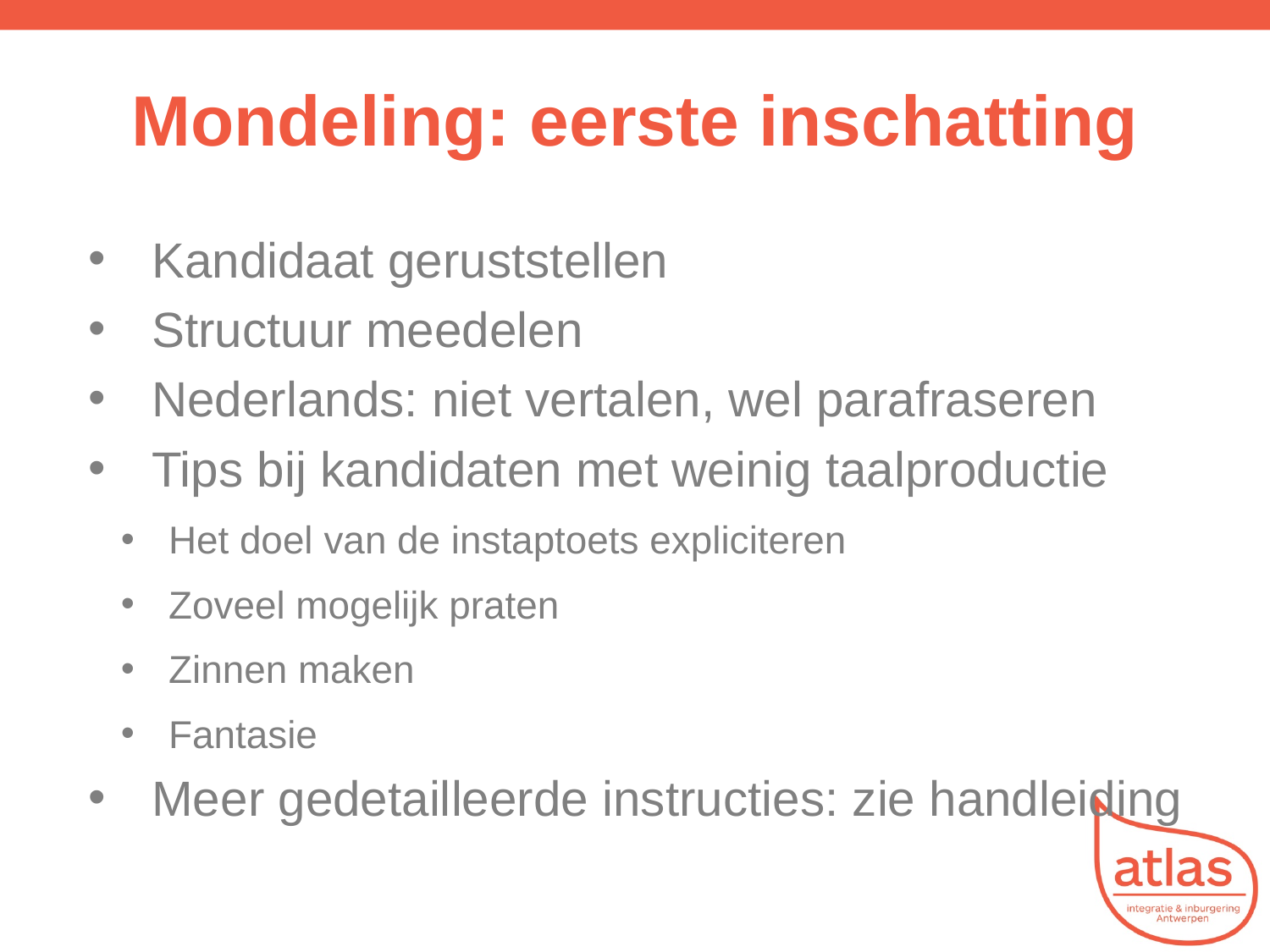

9
# Mondeling: eerste inschatting
Kandidaat geruststellen
Structuur meedelen
Nederlands: niet vertalen, wel parafraseren
Tips bij kandidaten met weinig taalproductie
Het doel van de instaptoets expliciteren
Zoveel mogelijk praten
Zinnen maken
Fantasie
Meer gedetailleerde instructies: zie handleiding